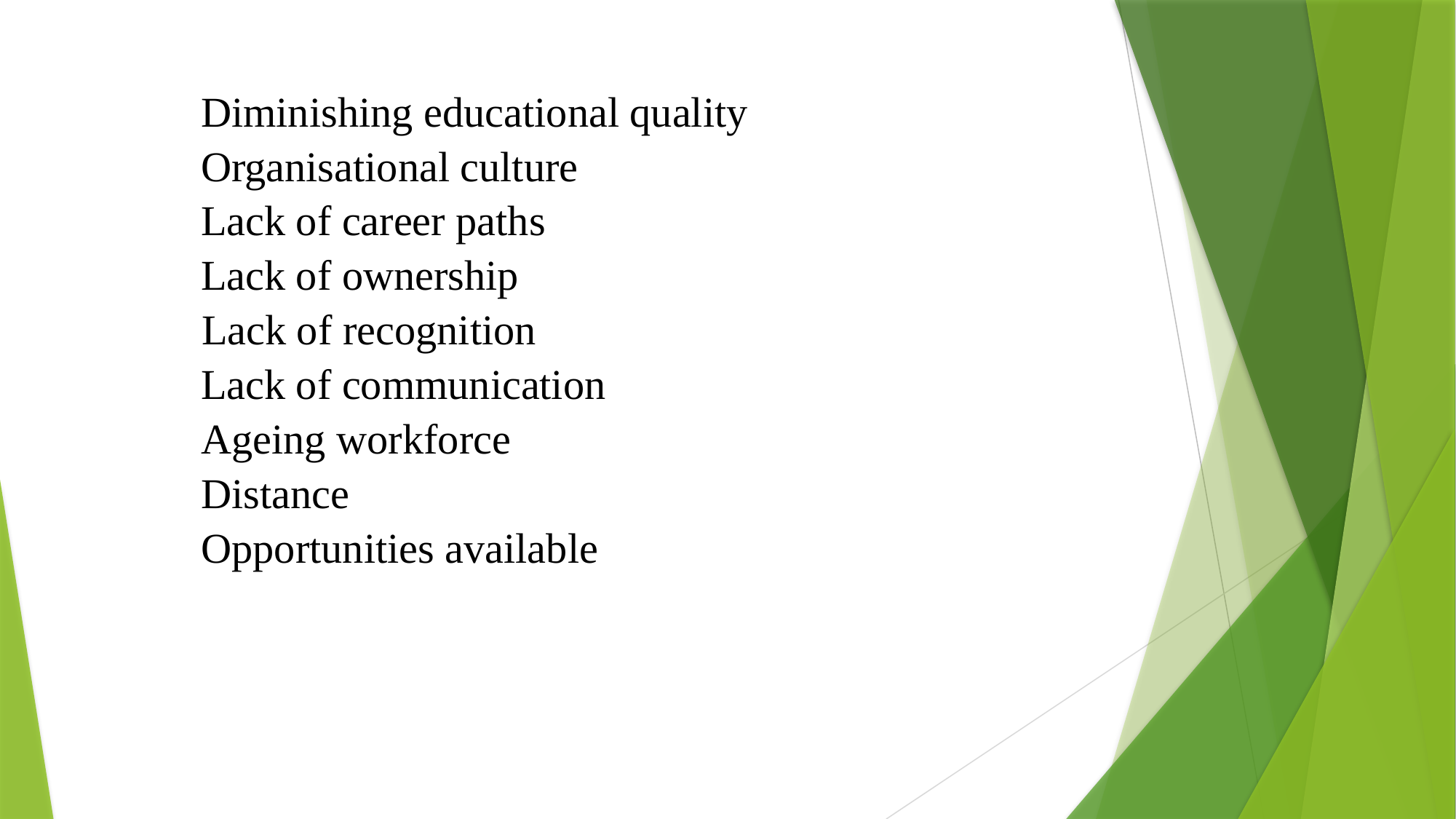

Diminishing educational quality

Organisational culture

Lack of career paths

Lack of ownership

	Lack of recognition

Lack of communication

Ageing workforce

Distance

Opportunities available